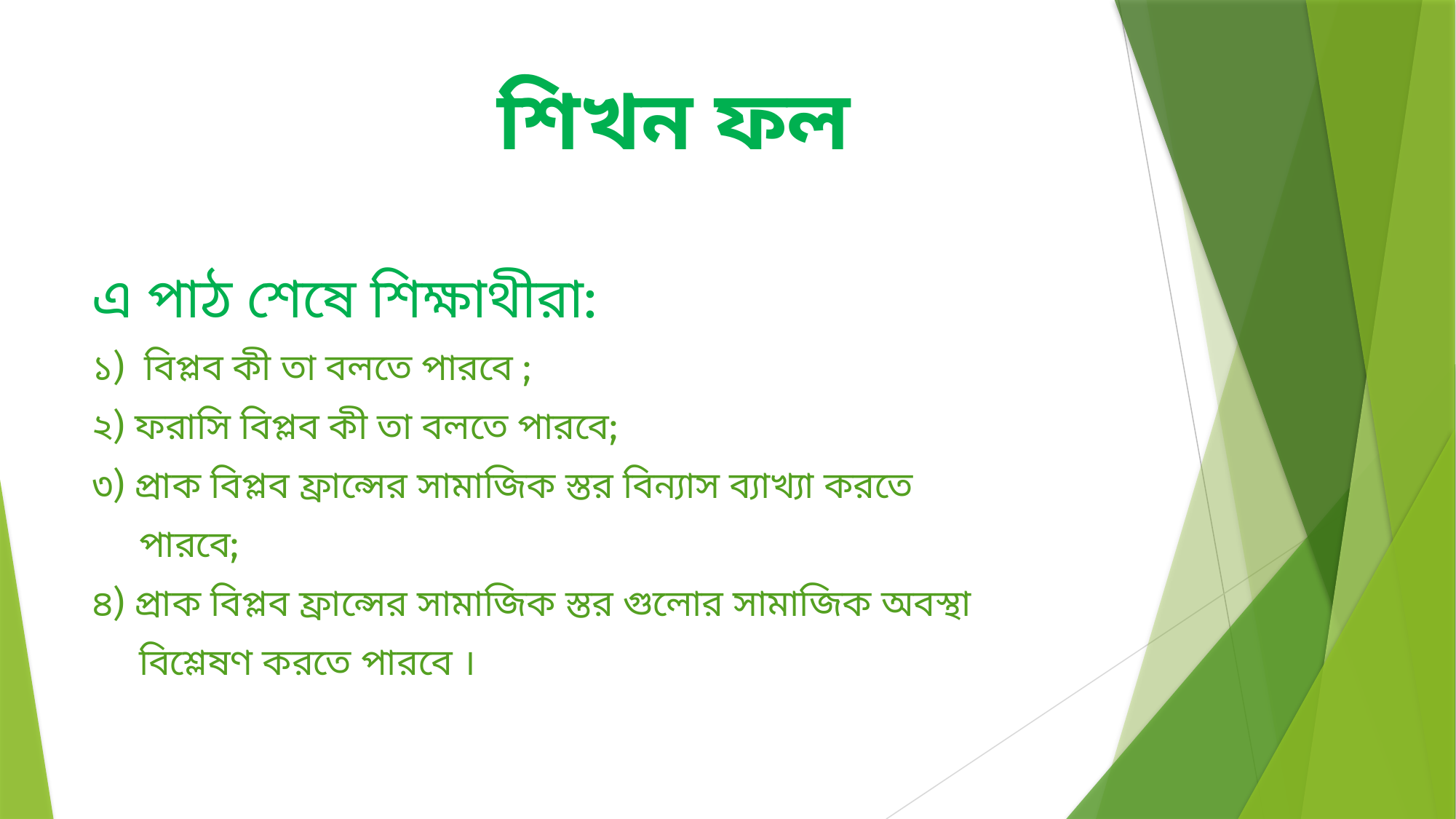

# শিখন ফল
এ পাঠ শেষে শিক্ষাথীরা:
১)  বিপ্লব কী তা বলতে পারবে ;
২) ফরাসি বিপ্লব কী তা বলতে পারবে;
৩) প্রাক বিপ্লব ফ্রান্সের সামাজিক স্তর বিন্যাস ব্যাখ্যা করতে
     পারবে;
৪) প্রাক বিপ্লব ফ্রান্সের সামাজিক স্তর গুলোর সামাজিক অবস্থা
     বিশ্লেষণ করতে পারবে ।